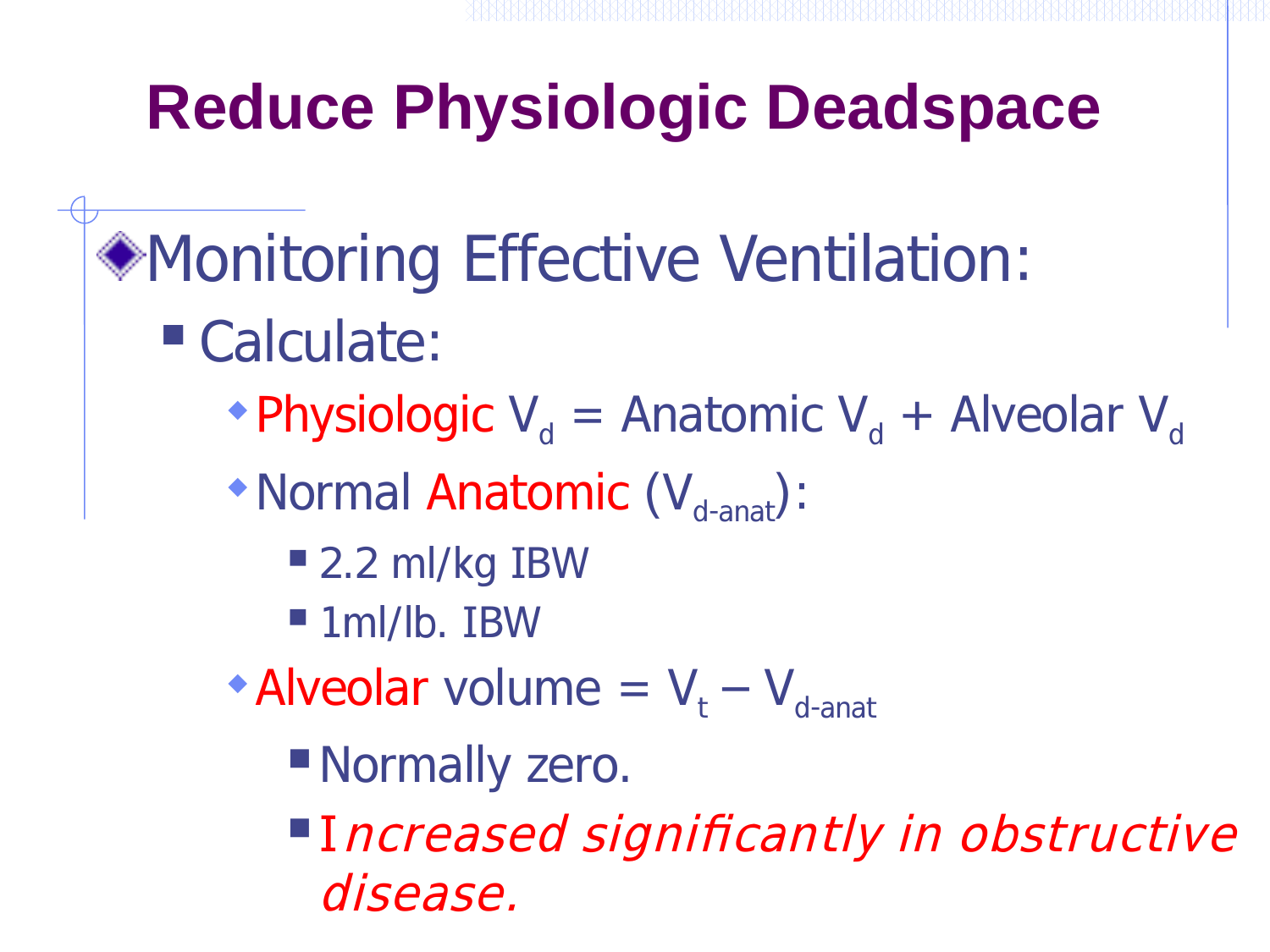

# Reduce Physiologic Deadspace
Monitoring Effective Ventilation:
Calculate:
Physiologic Vd = Anatomic Vd + Alveolar Vd
Normal Anatomic (Vd-anat):
2.2 ml/kg IBW
1ml/lb. IBW
Alveolar volume = Vt – Vd-anat
Normally zero.
Increased significantly in obstructive disease.